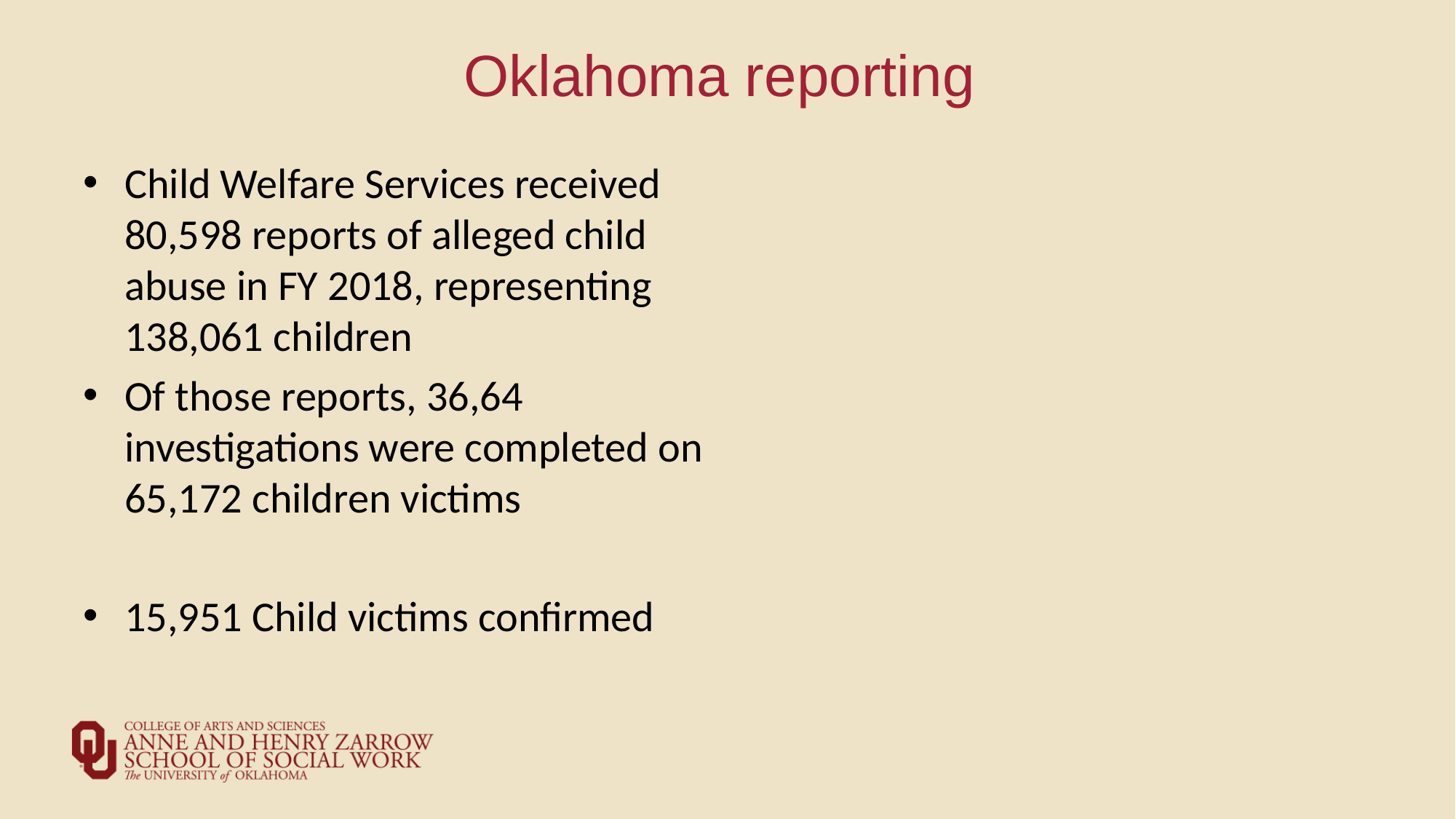

# Oklahoma reporting
Child Welfare Services received 80,598 reports of alleged child abuse in FY 2018, representing 138,061 children
Of those reports, 36,64 investigations were completed on 65,172 children victims

15,951 Child victims confirmed